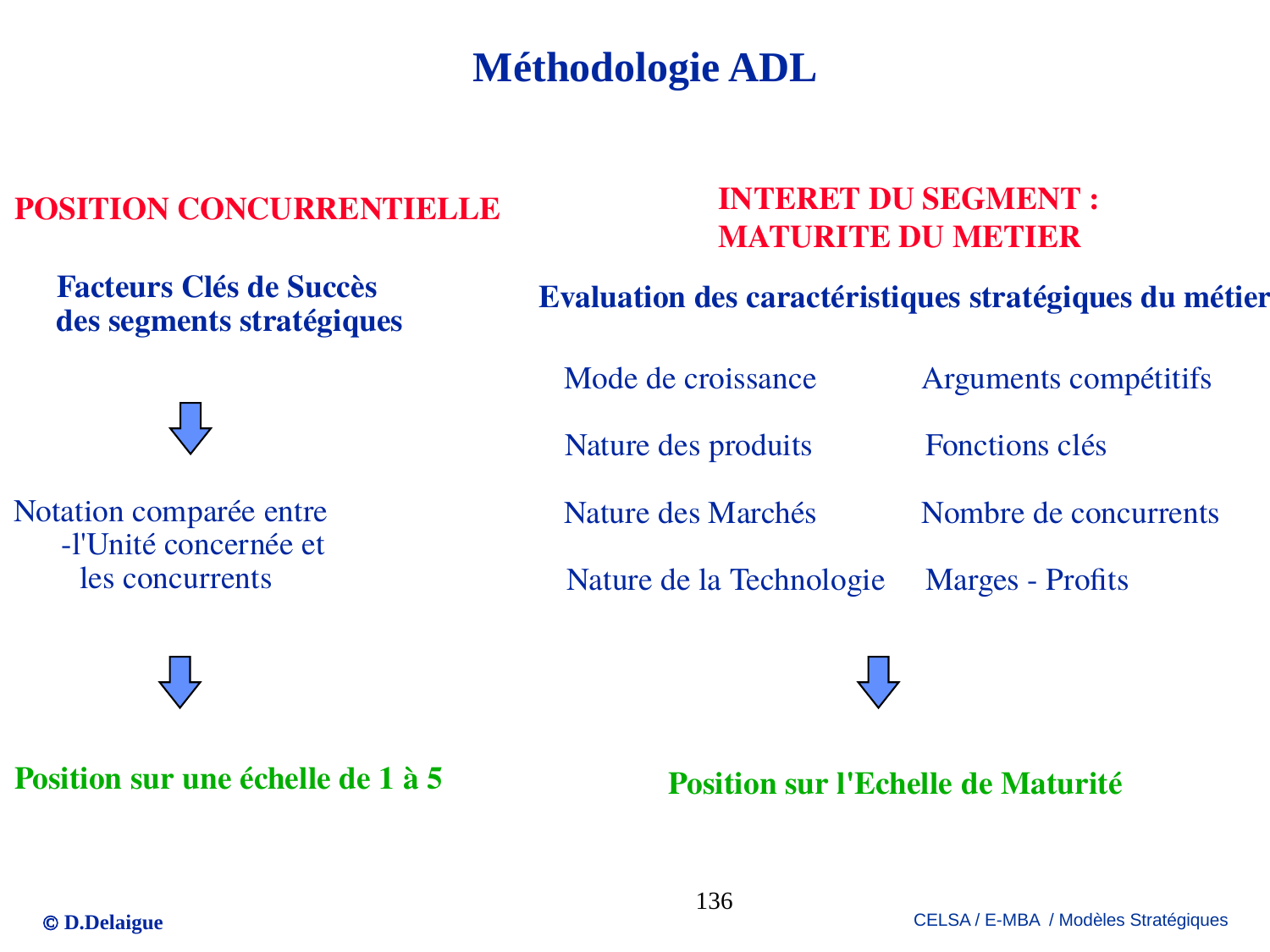

# Méthodologie ADL
INTERET DU SEGMENT :
MATURITE DU METIER
POSITION CONCURRENTIELLE

Facteurs Clés de Succès
Evaluation des caractéristiques stratégiques du métier

des segments stratégiques

Mode de croissance             Arguments compétitifs

Nature des produits              Fonctions clés

Notation comparée entre

Nature des Marchés             Nombre de concurrents

      -l'Unité concernée et

   les concurrents
Nature de la Technologie     Marges - Profits

Position sur une échelle de 1 à 5
Position sur l'Echelle de Maturité
136